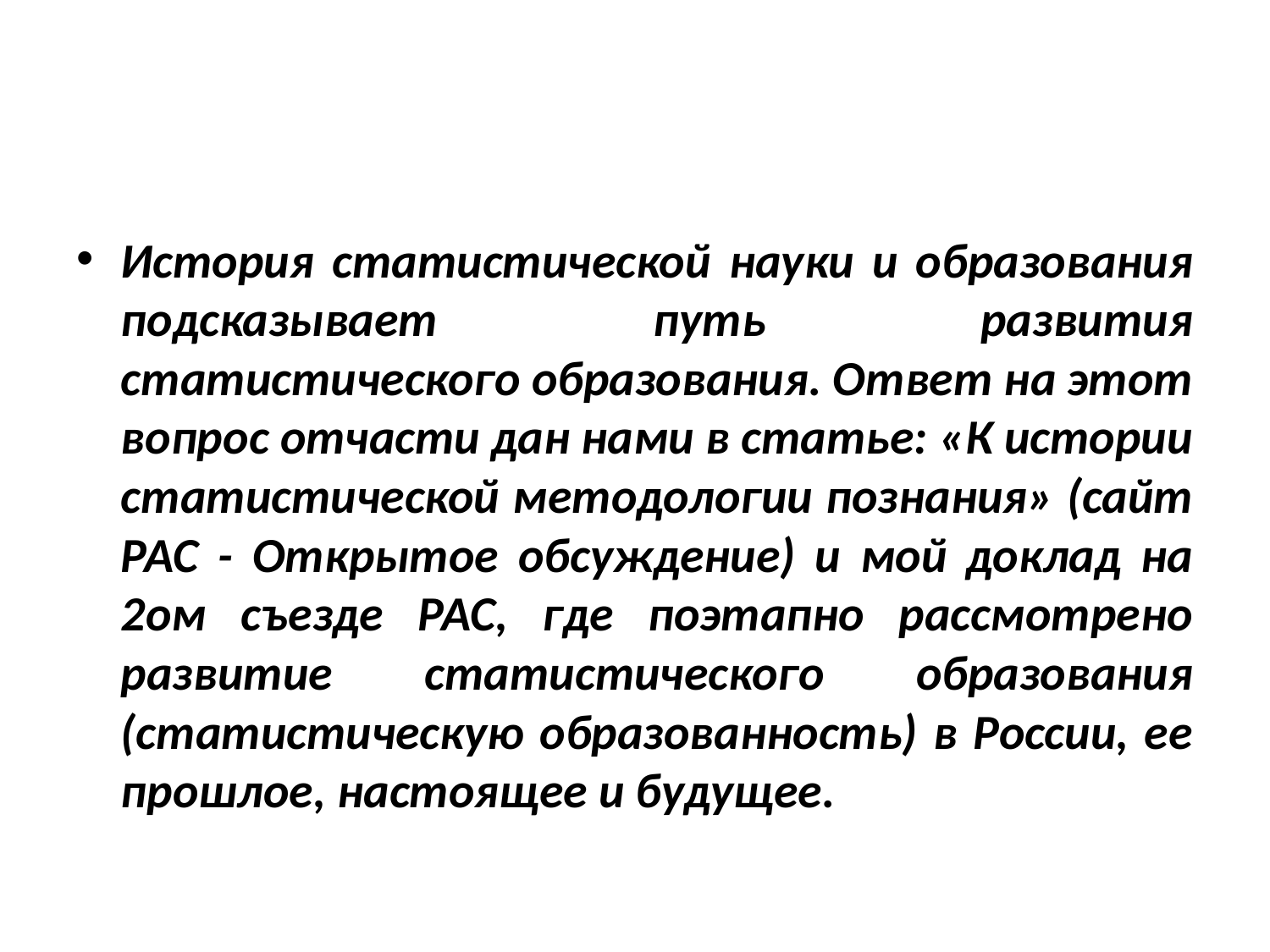

#
История статистической науки и образования подсказывает путь развития статистического образования. Ответ на этот вопрос отчасти дан нами в статье: «К истории статистической методологии познания» (сайт РАС - Открытое обсуждение) и мой доклад на 2ом съезде РАС, где поэтапно рассмотрено развитие статистического образования (статистическую образованность) в России, ее прошлое, настоящее и будущее.